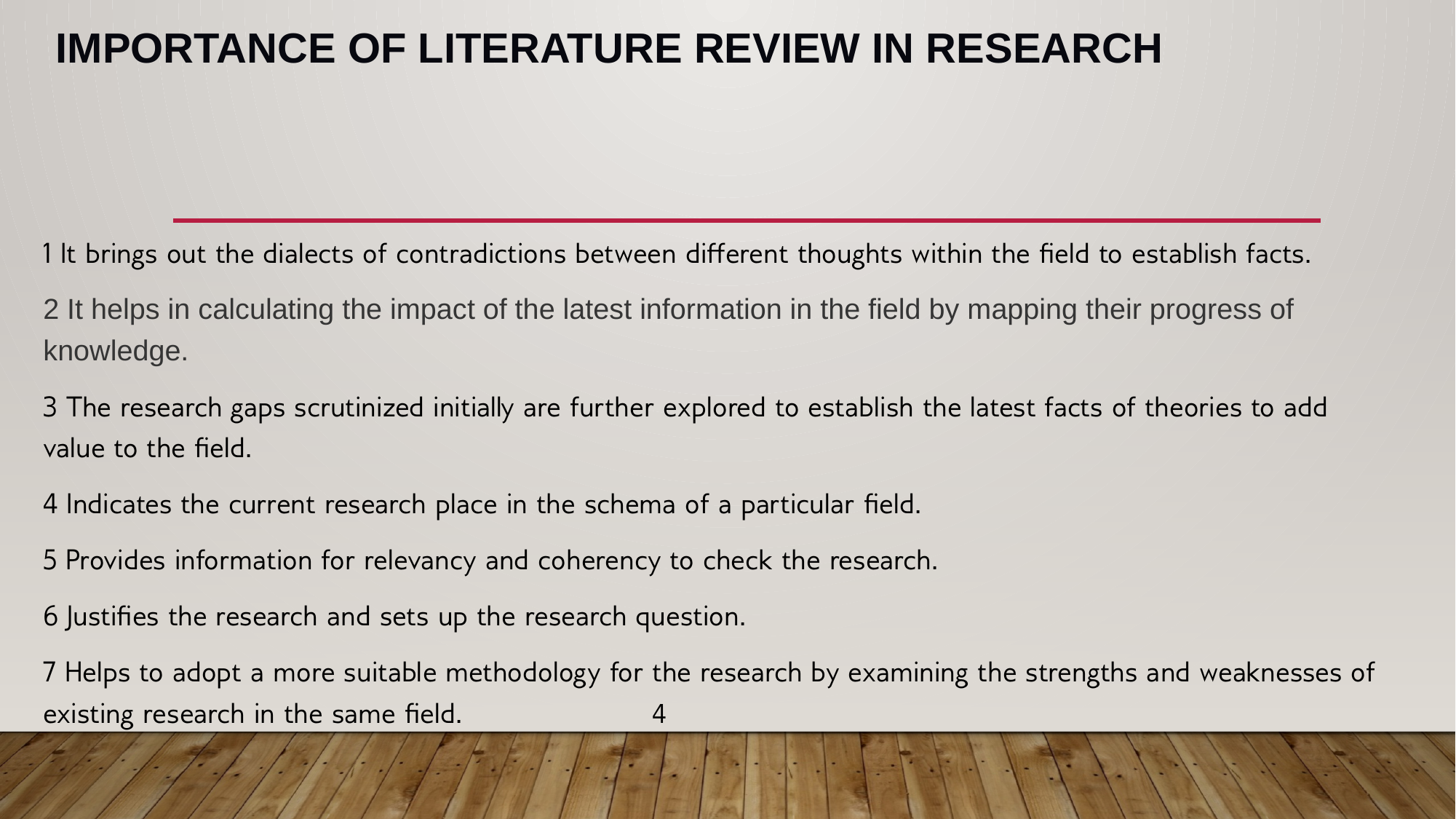

# Importance of literature review in research
1 It brings out the dialects of contradictions between different thoughts within the field to establish facts.
2 It helps in calculating the impact of the latest information in the field by mapping their progress of knowledge.
3 The research gaps scrutinized initially are further explored to establish the latest facts of theories to add value to the field.
4 Indicates the current research place in the schema of a particular field.
5 Provides information for relevancy and coherency to check the research.
6 Justifies the research and sets up the research question.
7 Helps to adopt a more suitable methodology for the research by examining the strengths and weaknesses of existing research in the same field.

4